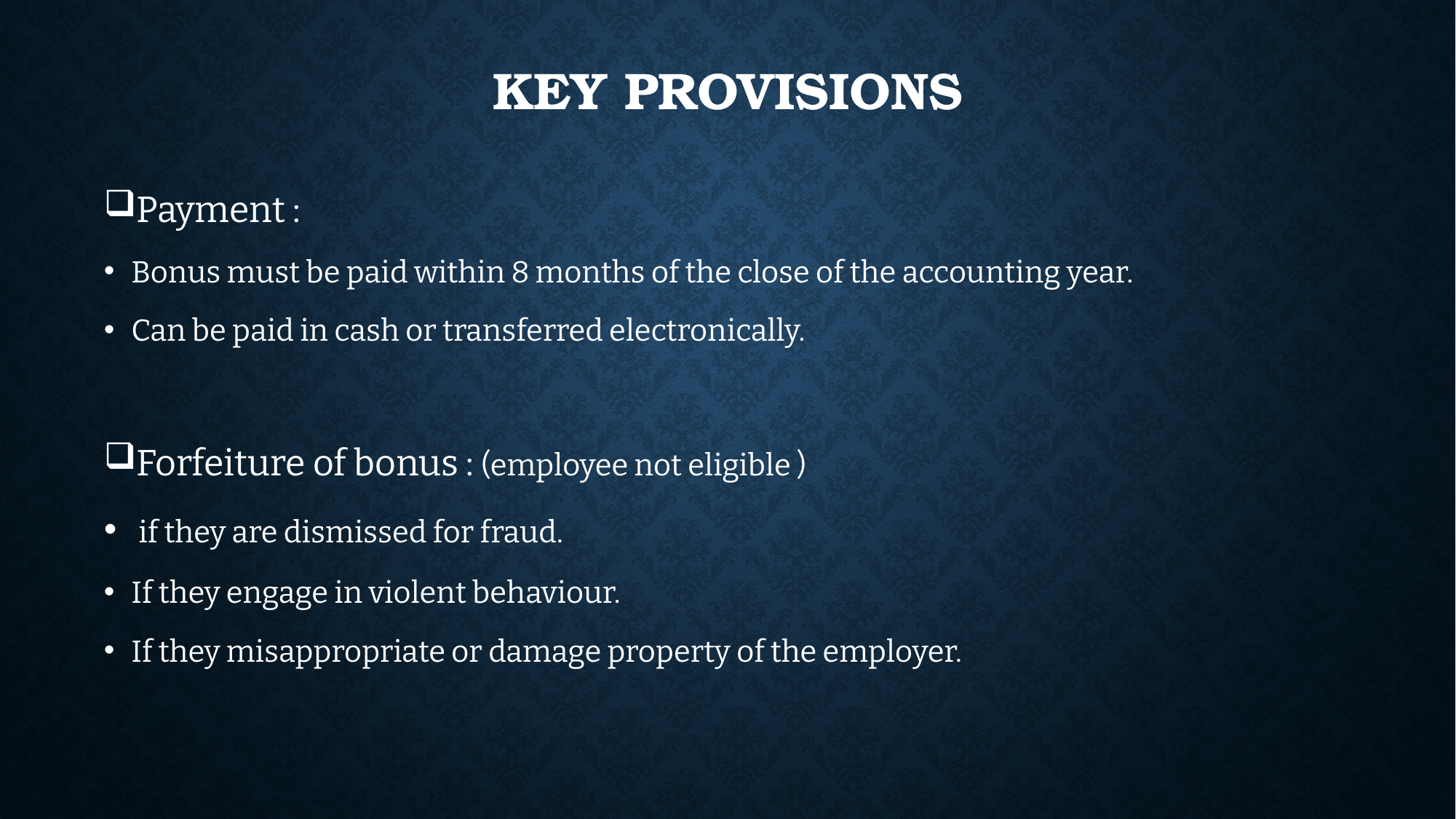

# KEY PROVISIONS
Payment :
Bonus must be paid within 8 months of the close of the accounting year.
Can be paid in cash or transferred electronically.

Forfeiture of bonus : (employee not eligible )
 if they are dismissed for fraud.
If they engage in violent behaviour.
If they misappropriate or damage property of the employer.